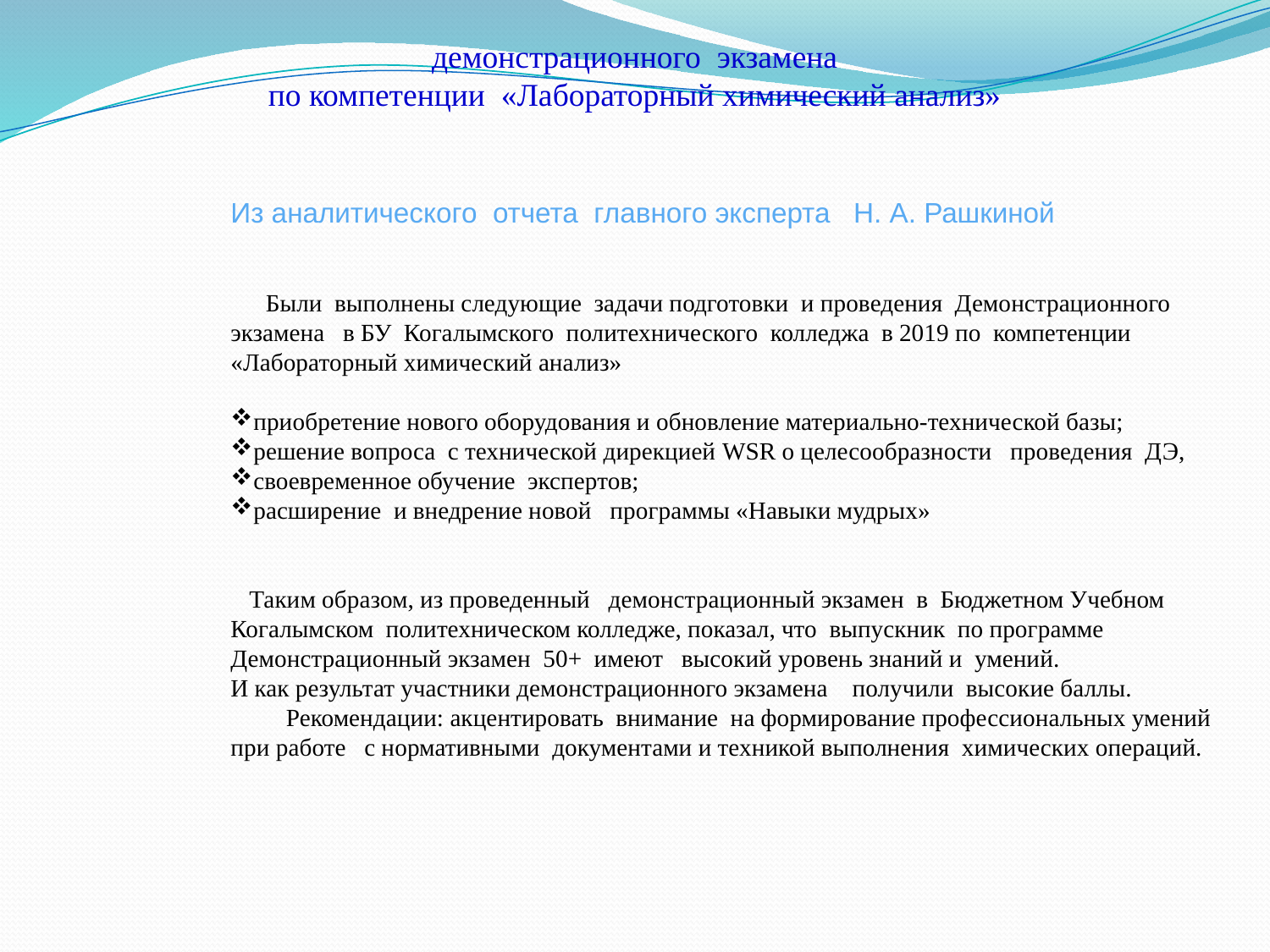

демонстрационного  экзамена
по компетенции  «Лабораторный химический анализ»

Из аналитического  отчета  главного эксперта   Н. А. Рашкиной

     Были  выполнены следующие  задачи подготовки  и проведения  Демонстрационного экзамена   в БУ  Когалымского  политехнического  колледжа  в 2019 по  компетенции «Лабораторный химический анализ»

приобретение нового оборудования и обновление материально-технической базы;
решение вопроса  с технической дирекцией WSR о целесообразности   проведения  ДЭ,
своевременное обучение  экспертов;
расширение  и внедрение новой   программы «Навыки мудрых»

   Таким образом, из проведенный   демонстрационный экзамен  в  Бюджетном Учебном  Когалымском  политехническом колледже, показал, что  выпускник  по программе   Демонстрационный экзамен  50+  имеют   высокий уровень знаний и  умений.
И как результат участники демонстрационного экзамена    получили  высокие баллы.
         Рекомендации: акцентировать  внимание  на формирование профессиональных умений при работе   с нормативными  документами и техникой выполнения  химических операций.